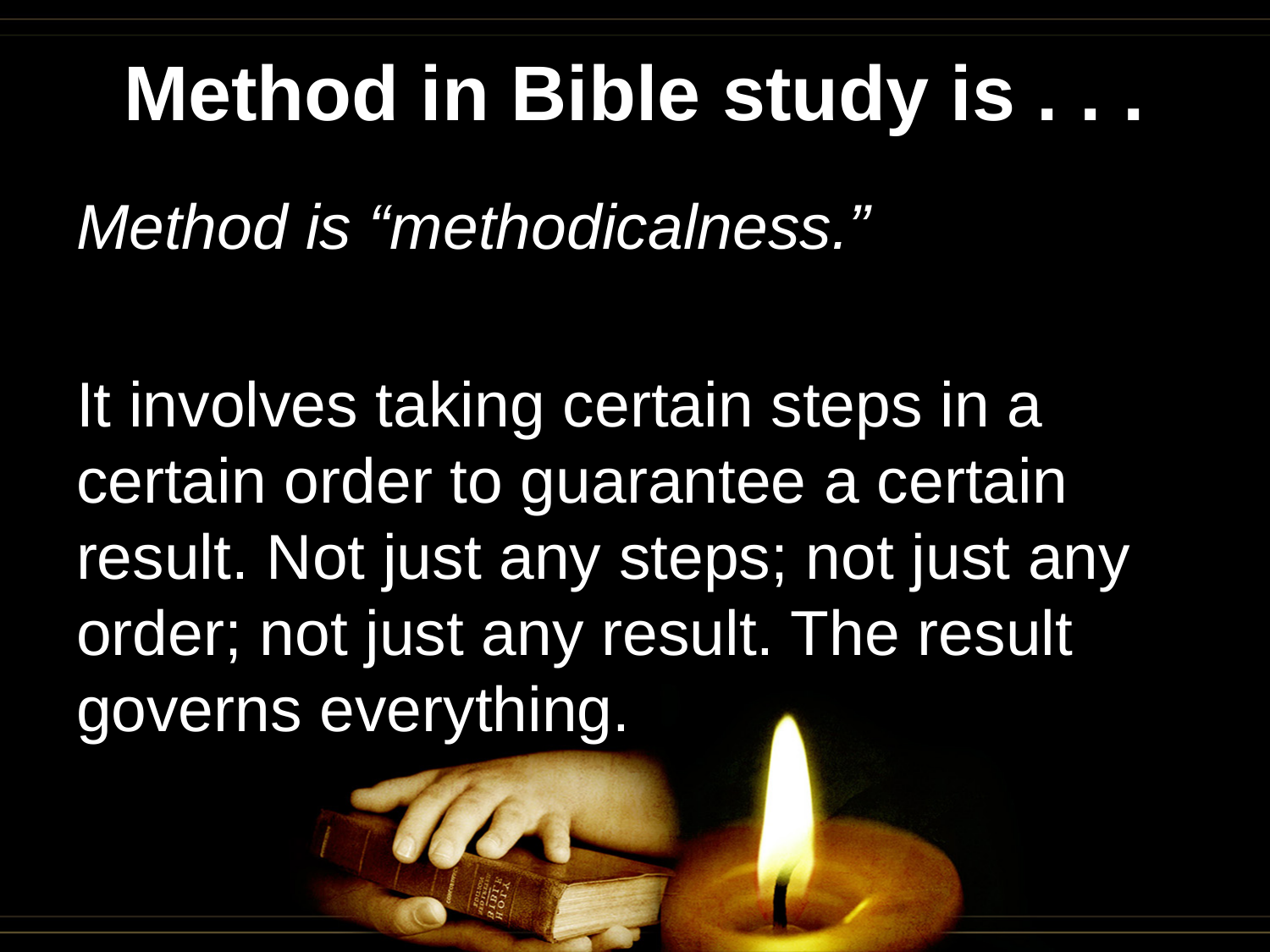

# Method in Bible study is . . .
Method is “methodicalness.”

It involves taking certain steps in a certain order to guarantee a certain result. Not just any steps; not just any order; not just any result. The result governs everything.